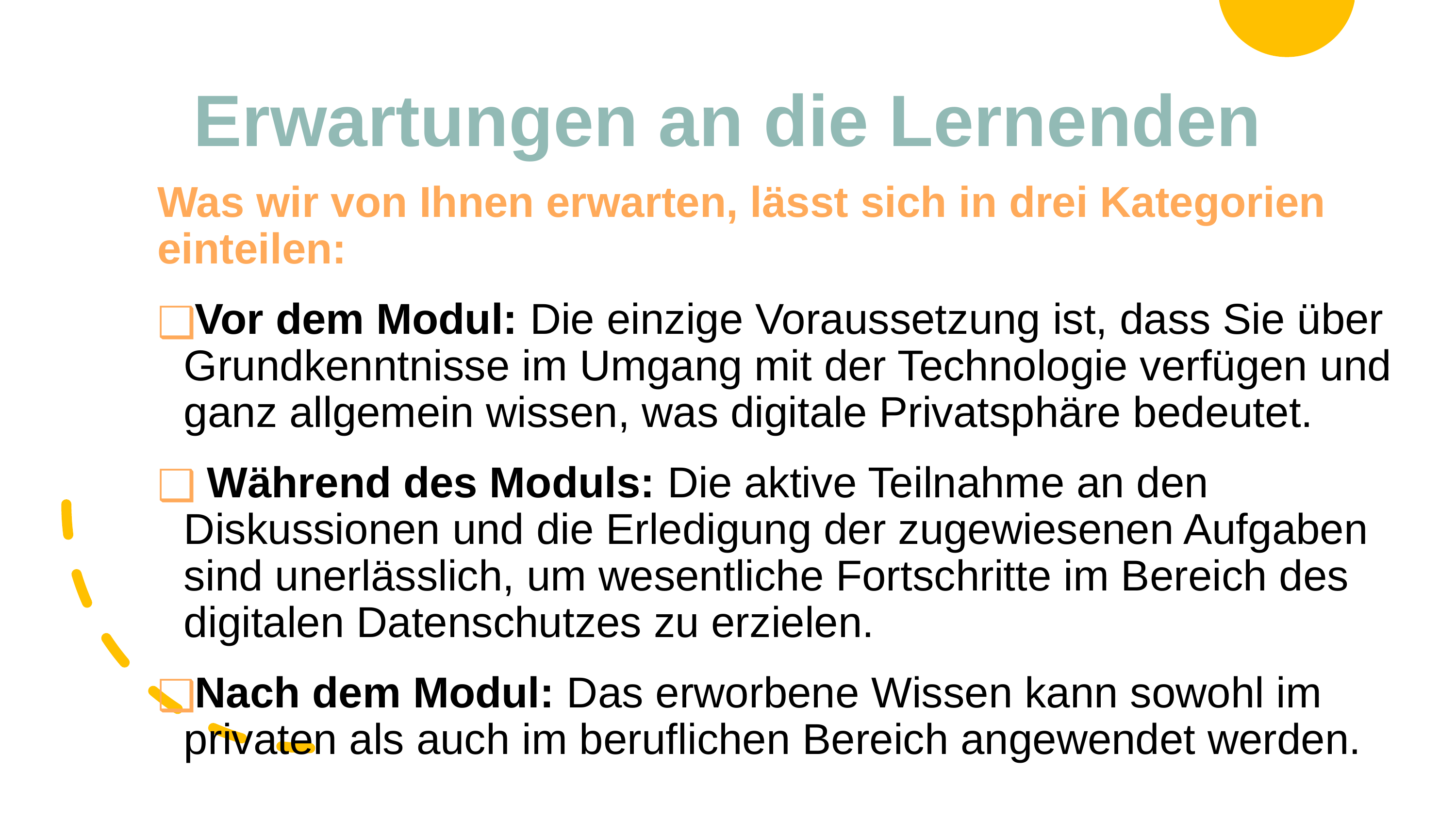

# Erwartungen an die Lernenden
Was wir von Ihnen erwarten, lässt sich in drei Kategorien einteilen:
Vor dem Modul: Die einzige Voraussetzung ist, dass Sie über Grundkenntnisse im Umgang mit der Technologie verfügen und ganz allgemein wissen, was digitale Privatsphäre bedeutet.
 Während des Moduls: Die aktive Teilnahme an den Diskussionen und die Erledigung der zugewiesenen Aufgaben sind unerlässlich, um wesentliche Fortschritte im Bereich des digitalen Datenschutzes zu erzielen.
Nach dem Modul: Das erworbene Wissen kann sowohl im privaten als auch im beruflichen Bereich angewendet werden.